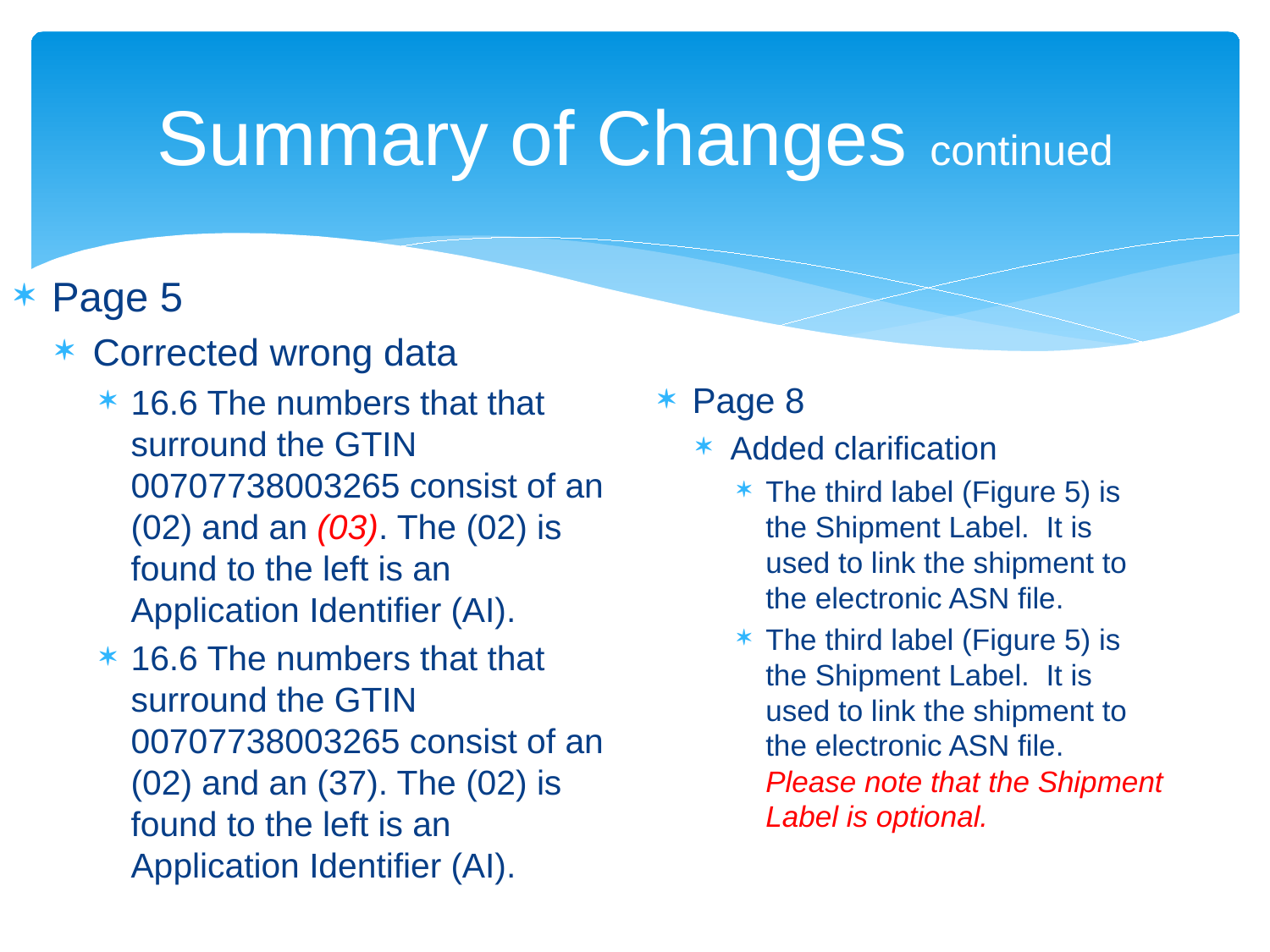

# Summary of Changes continued
Page 5
Corrected wrong data
16.6 The numbers that that surround the GTIN 00707738003265 consist of an (02) and an (03). The (02) is found to the left is an Application Identifier (AI).
16.6 The numbers that that surround the GTIN 00707738003265 consist of an (02) and an (37). The (02) is found to the left is an Application Identifier (AI).

Page 8
Added clarification
The third label (Figure 5) is the Shipment Label.  It is used to link the shipment to the electronic ASN file.
The third label (Figure 5) is the Shipment Label.  It is used to link the shipment to the electronic ASN file.  Please note that the Shipment Label is optional.